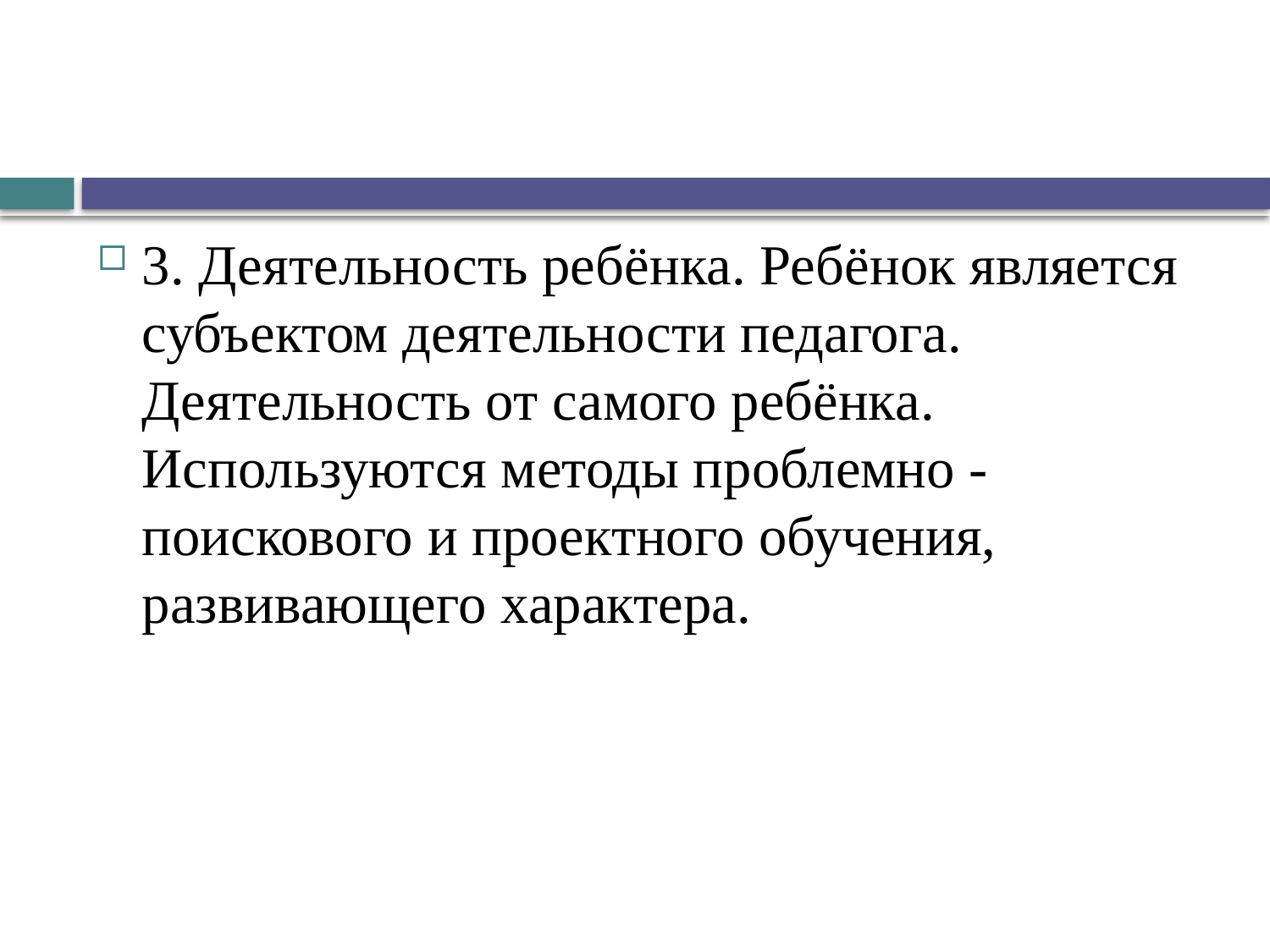

#
3. Деятельность ребёнка. Ребёнок является субъектом деятельности педагога. Деятельность от самого ребёнка. Используются методы проблемно - поискового и проектного обучения, развивающего характера.